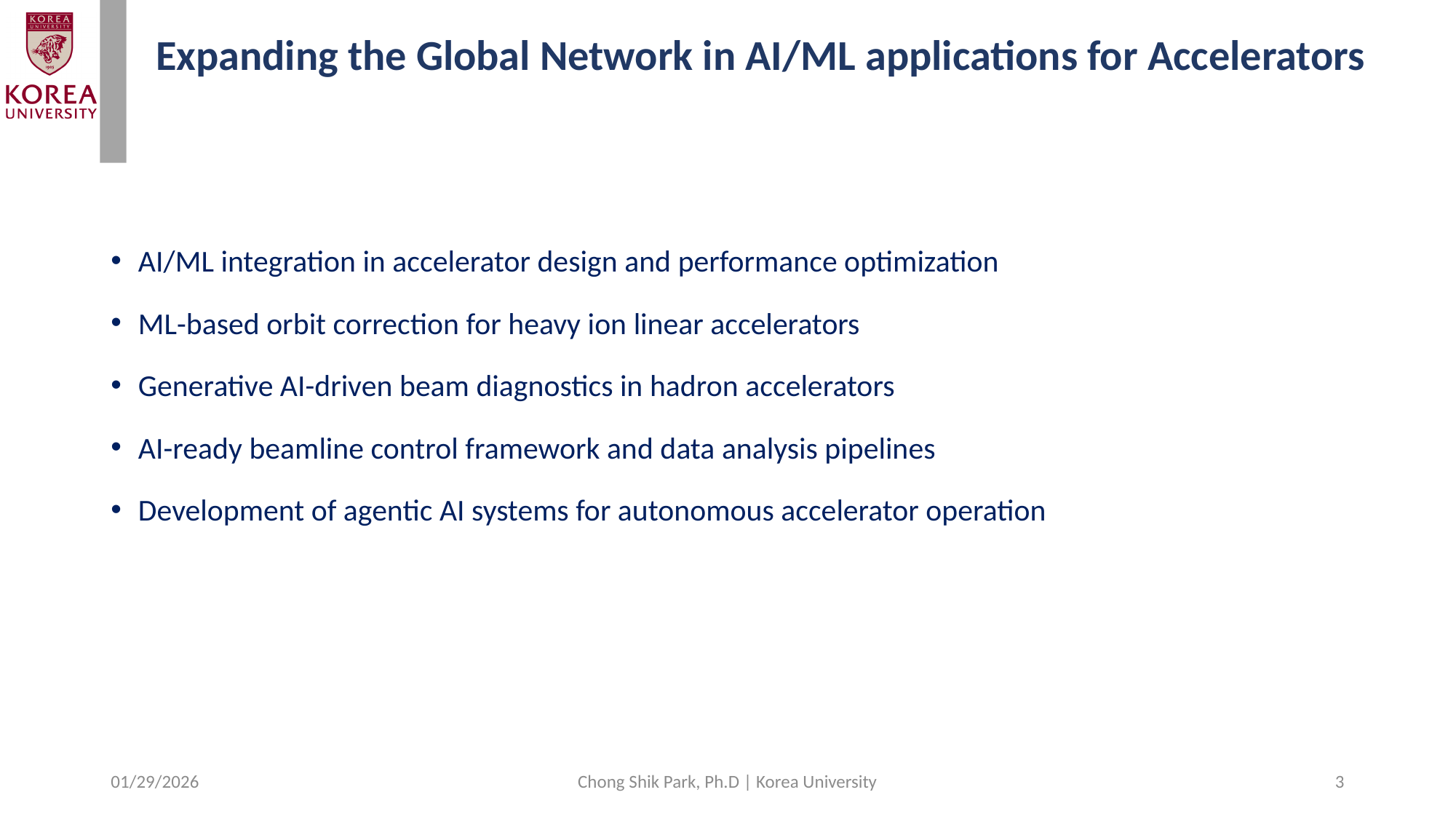

# Expanding the Global Network in AI/ML applications for Accelerators

AI/ML integration in accelerator design and performance optimization
ML-based orbit correction for heavy ion linear accelerators
Generative AI-driven beam diagnostics in hadron accelerators
AI-ready beamline control framework and data analysis pipelines
Development of agentic AI systems for autonomous accelerator operation
Chong Shik Park, Ph.D | Korea University
01/29/2026
3